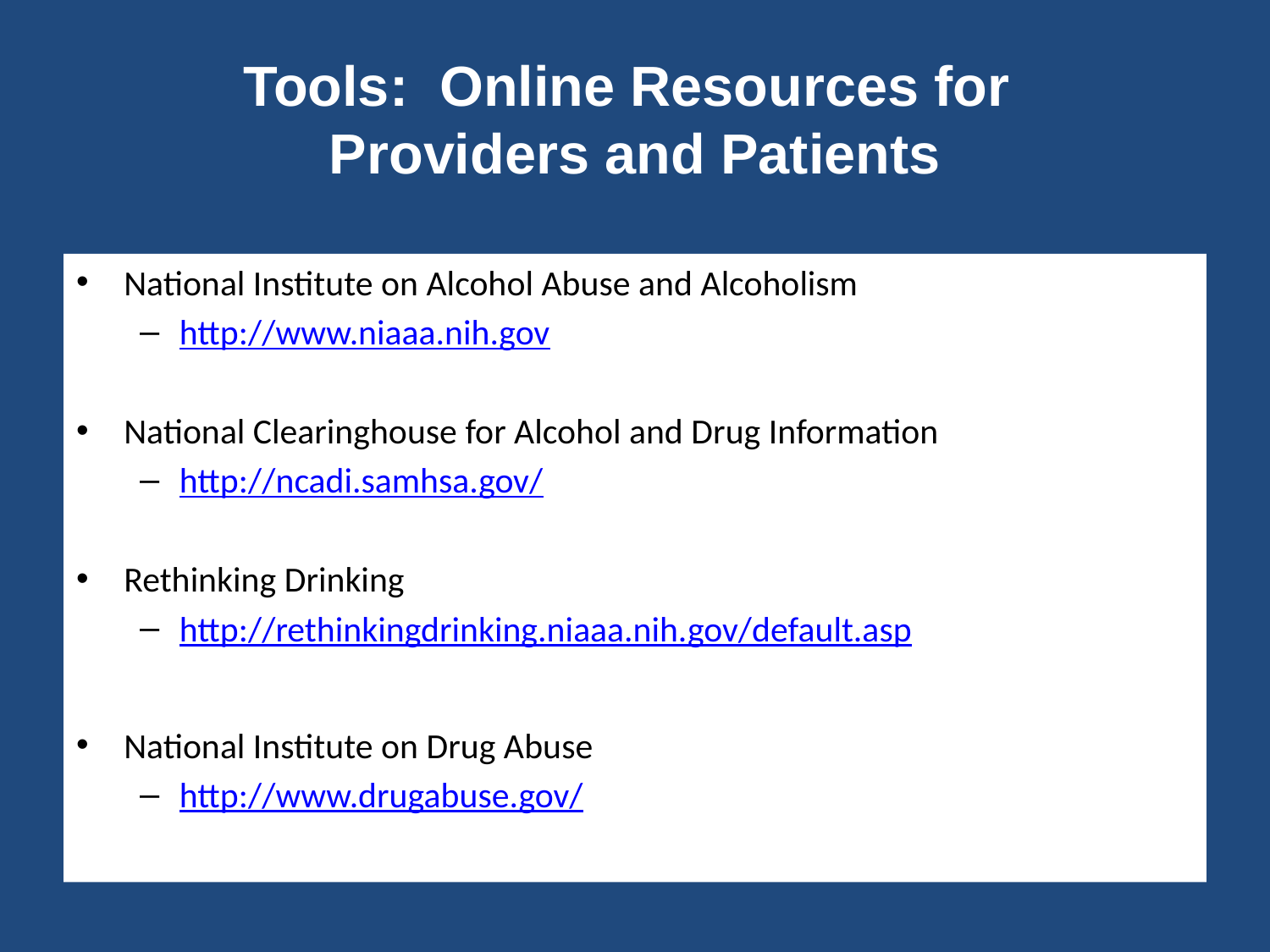

# Tools:  Online Resources for Providers and Patients
National Institute on Alcohol Abuse and Alcoholism
http://www.niaaa.nih.gov

National Clearinghouse for Alcohol and Drug Information
http://ncadi.samhsa.gov/

Rethinking Drinking
http://rethinkingdrinking.niaaa.nih.gov/default.asp

National Institute on Drug Abuse
http://www.drugabuse.gov/